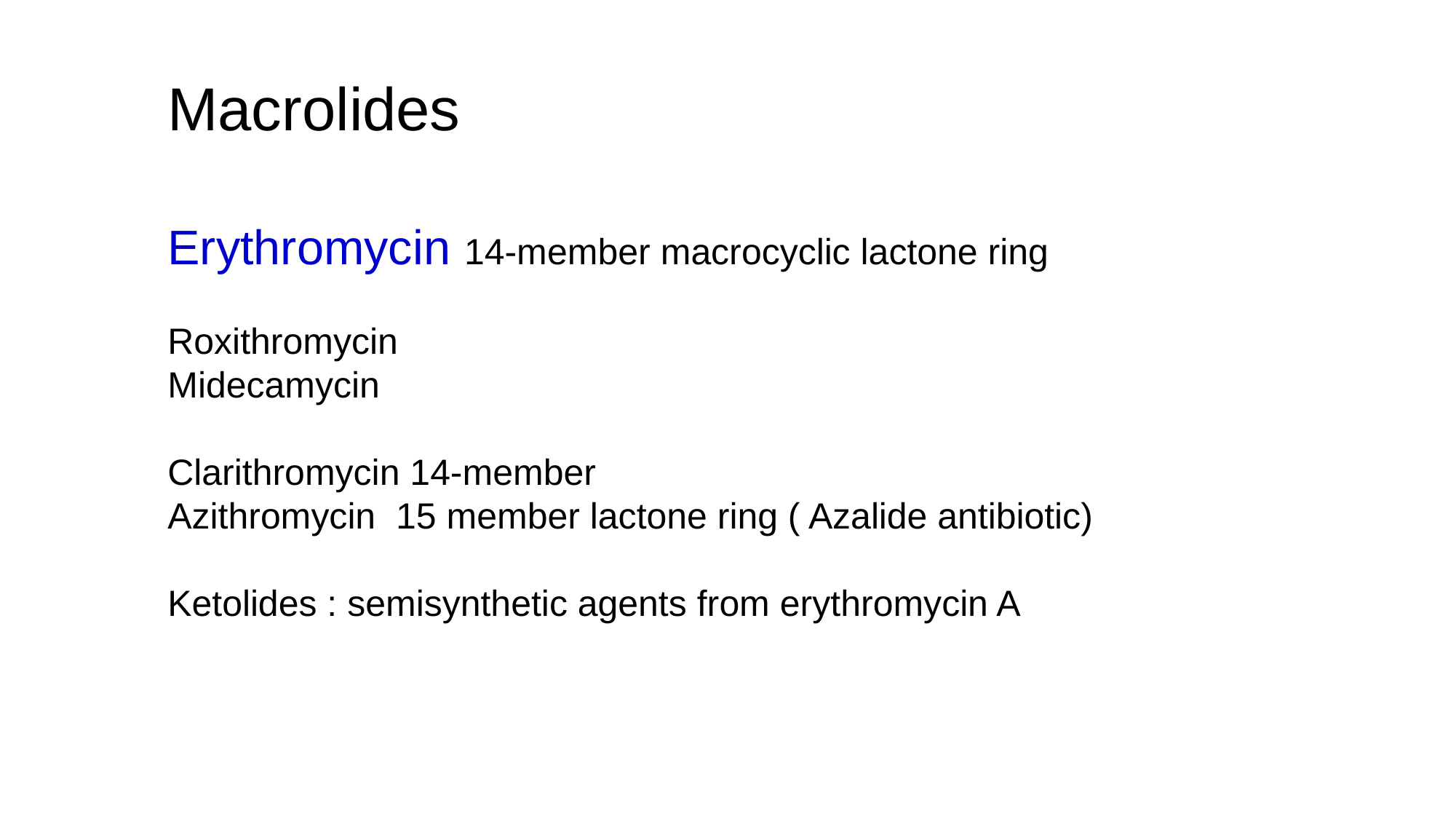

Macrolides

Erythromycin 14-member macrocyclic lactone ring

Roxithromycin
Midecamycin

Clarithromycin 14-member
Azithromycin  15 member lactone ring ( Azalide antibiotic)

Ketolides : semisynthetic agents from erythromycin A